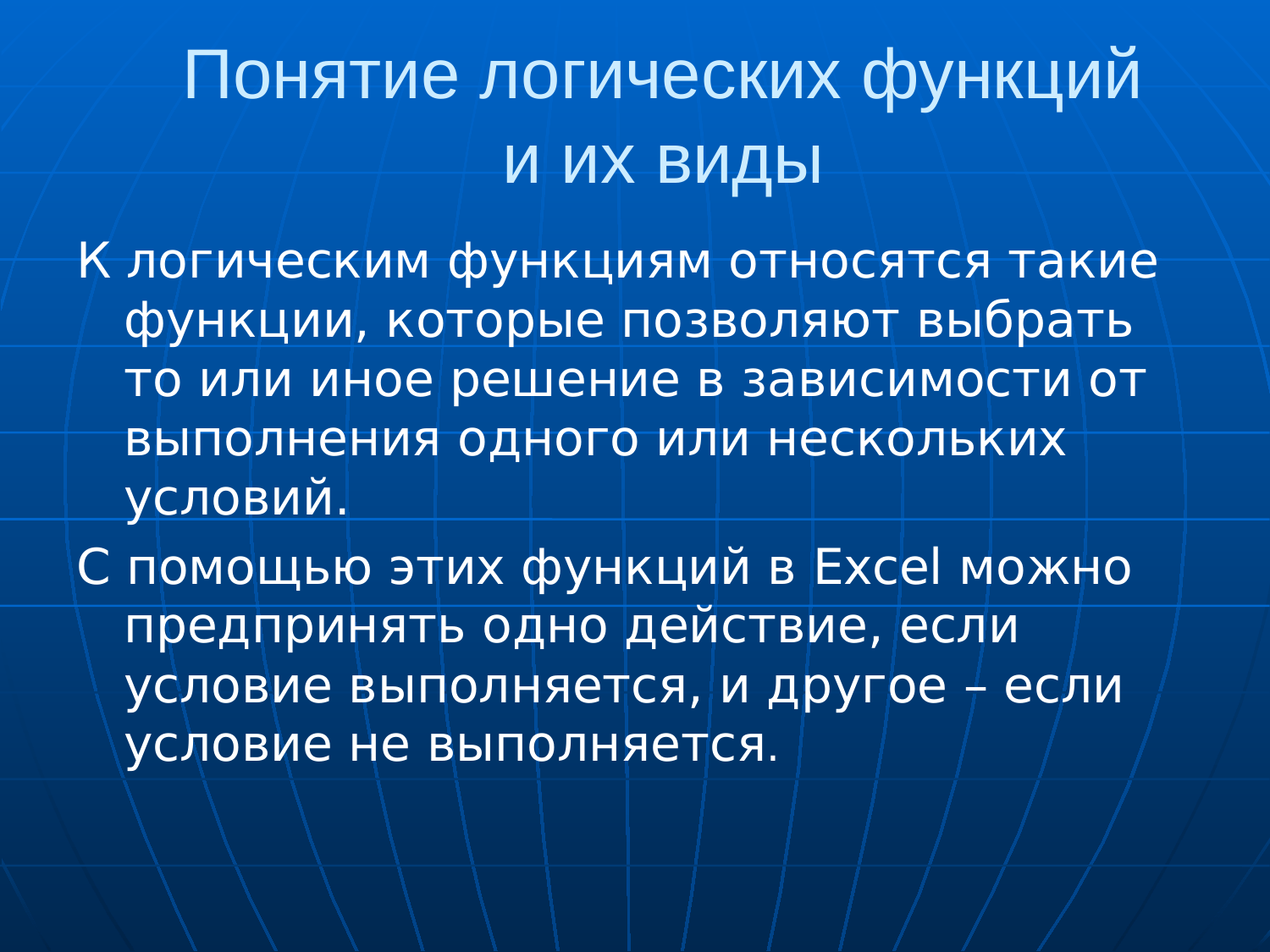

# Понятие логических функций и их виды
К логическим функциям относятся такие функции, которые позволяют выбрать то или иное решение в зависимости от  выполнения одного или нескольких условий.
С помощью этих функций в Excel можно предпринять одно действие, если условие выполняется, и другое – если условие не выполняется.